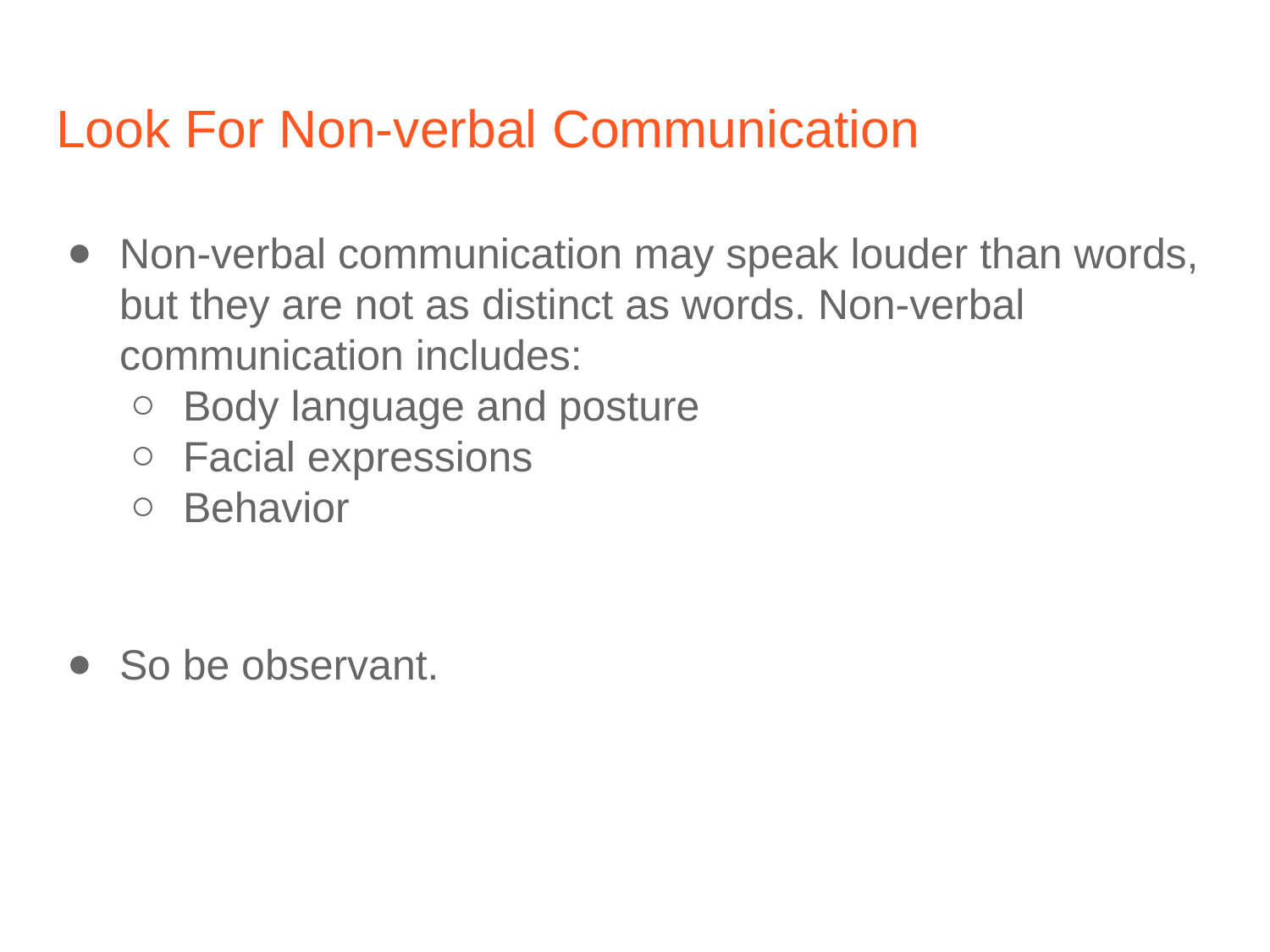

# Look For Non-verbal Communication
Non-verbal communication may speak louder than words, but they are not as distinct as words. Non-verbal communication includes:
Body language and posture
Facial expressions
Behavior

So be observant.